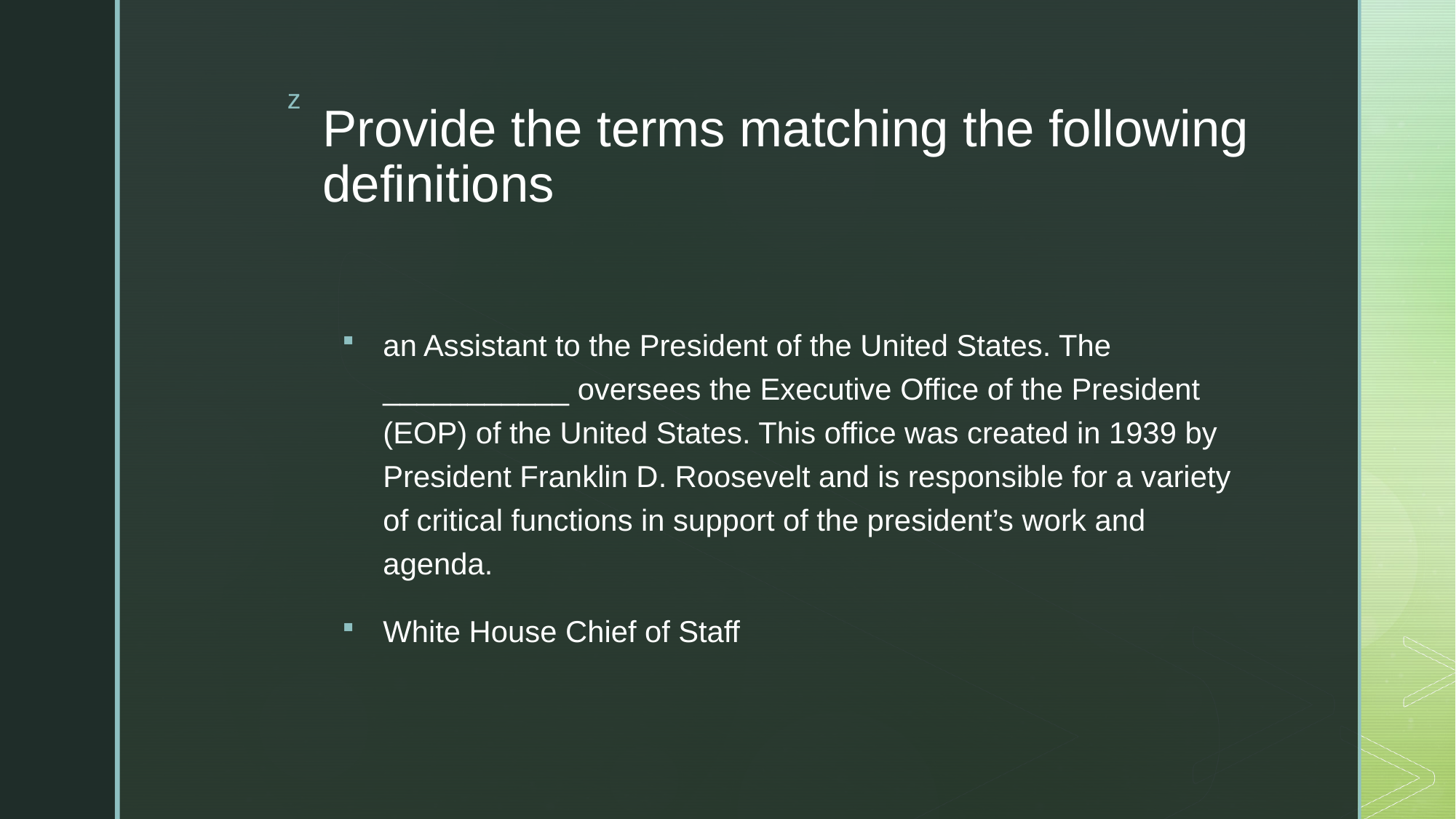

# Provide the terms matching the following definitions
an Assistant to the President of the United States. The ___________ oversees the Executive Office of the President (EOP) of the United States. This office was created in 1939 by President Franklin D. Roosevelt and is responsible for a variety of critical functions in support of the president’s work and agenda.
White House Chief of Staff